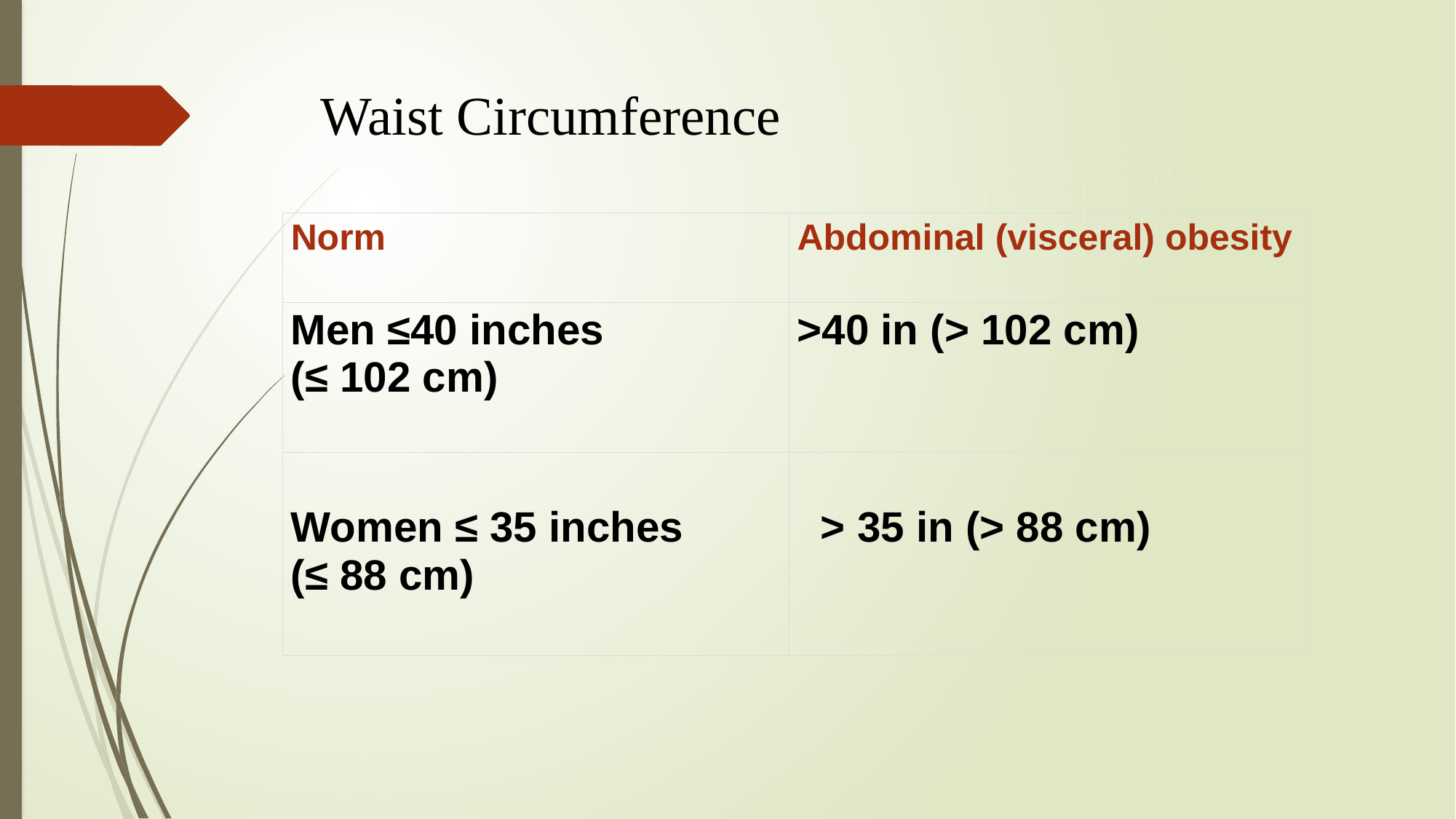

# Waist Circumference
| Norm | Abdominal (visceral) obesity |
| --- | --- |
| Men ≤40 inches (≤ 102 cm) | >40 in (> 102 cm) |
| Women ≤ 35 inches (≤ 88 cm) | > 35 in (> 88 cm) |